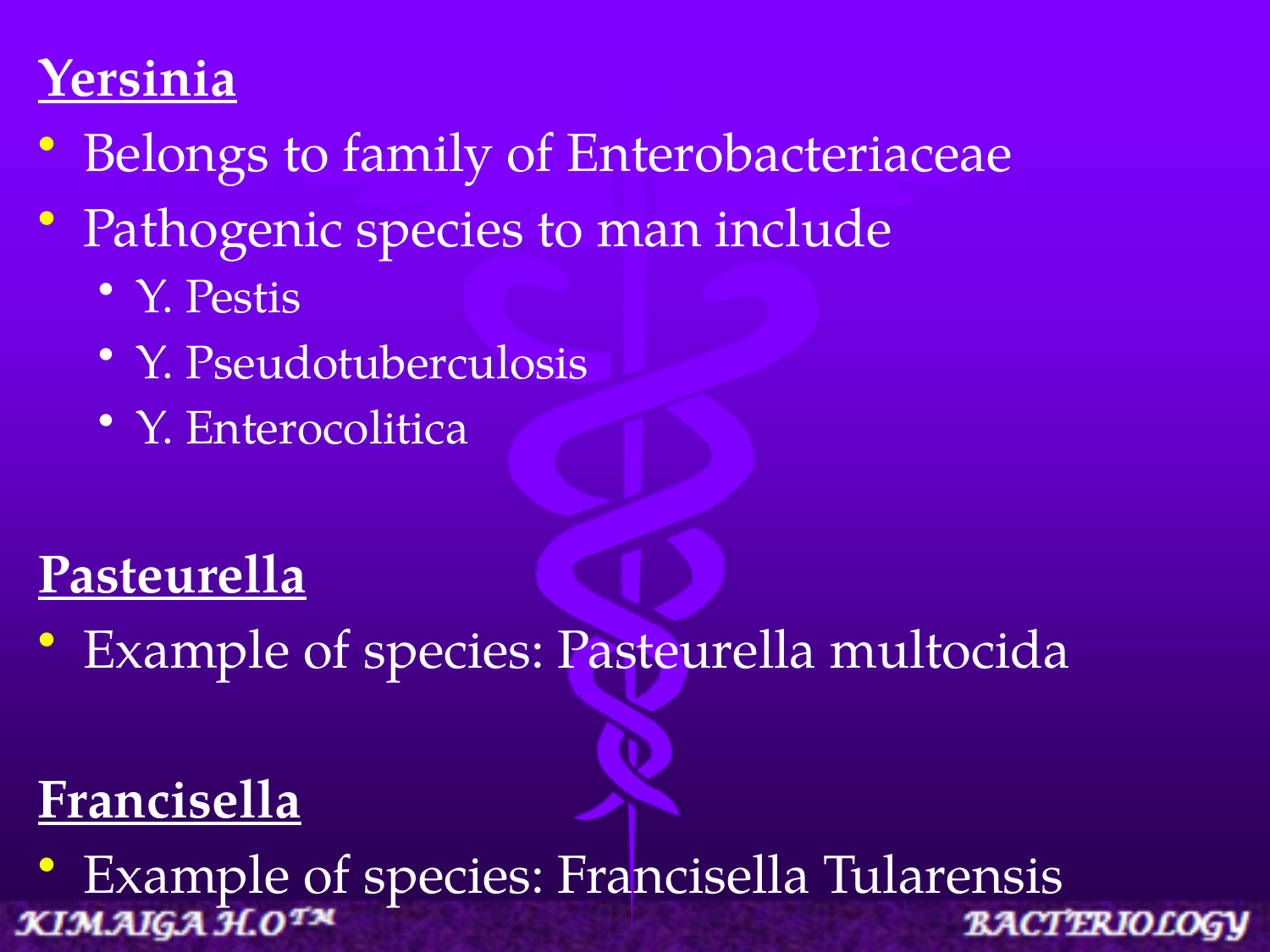

Yersinia
Belongs to family of Enterobacteriaceae
Pathogenic species to man include
Y. Pestis
Y. Pseudotuberculosis
Y. Enterocolitica

Pasteurella
Example of species: Pasteurella multocida

Francisella
Example of species: Francisella Tularensis